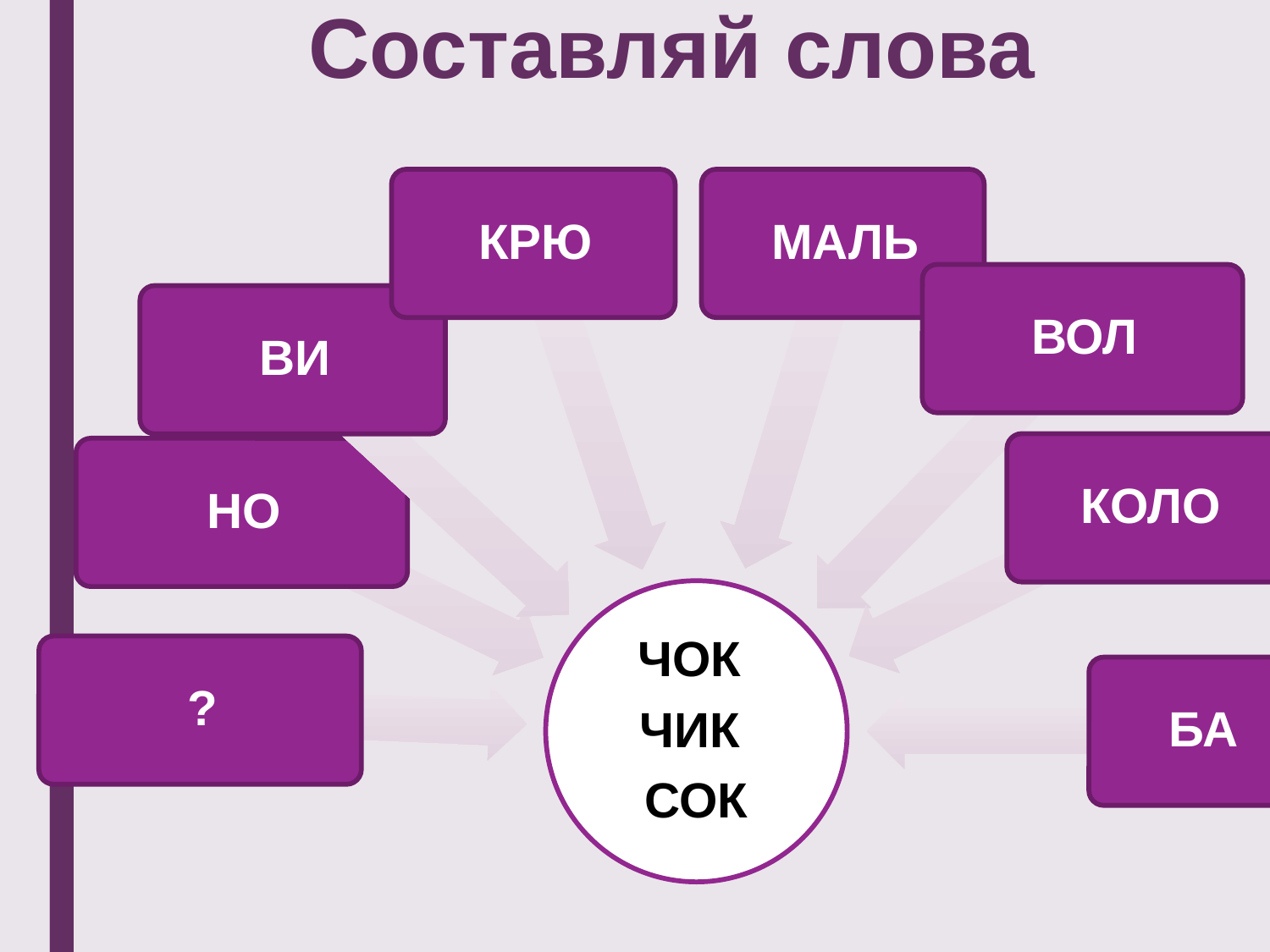

# Составляй слова
ЧОК
ЧИК
СОК
?
НО
ВИ
КРЮ
МАЛЬ
ВОЛ
КОЛО
БА